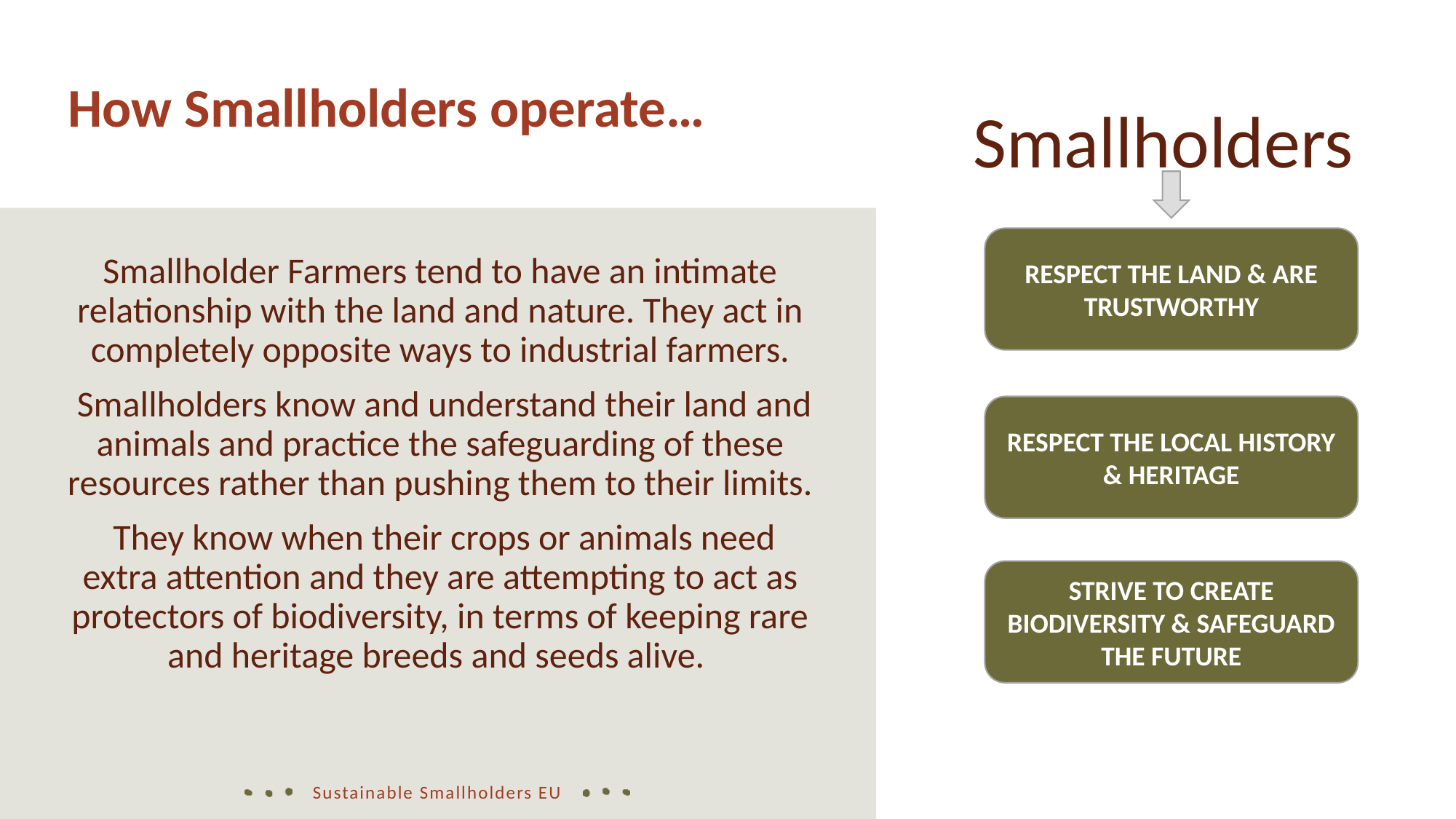

How Smallholders operate…
Smallholders

RESPECT THE LAND & ARE TRUSTWORTHY
Smallholder Farmers tend to have an intimate relationship with the land and nature. They act in completely opposite ways to industrial farmers.
 Smallholders know and understand their land and animals and practice the safeguarding of these resources rather than pushing them to their limits.
 They know when their crops or animals need extra attention and they are attempting to act as protectors of biodiversity, in terms of keeping rare and heritage breeds and seeds alive.
RESPECT THE LOCAL HISTORY & HERITAGE
STRIVE TO CREATE BIODIVERSITY & SAFEGUARD THE FUTURE